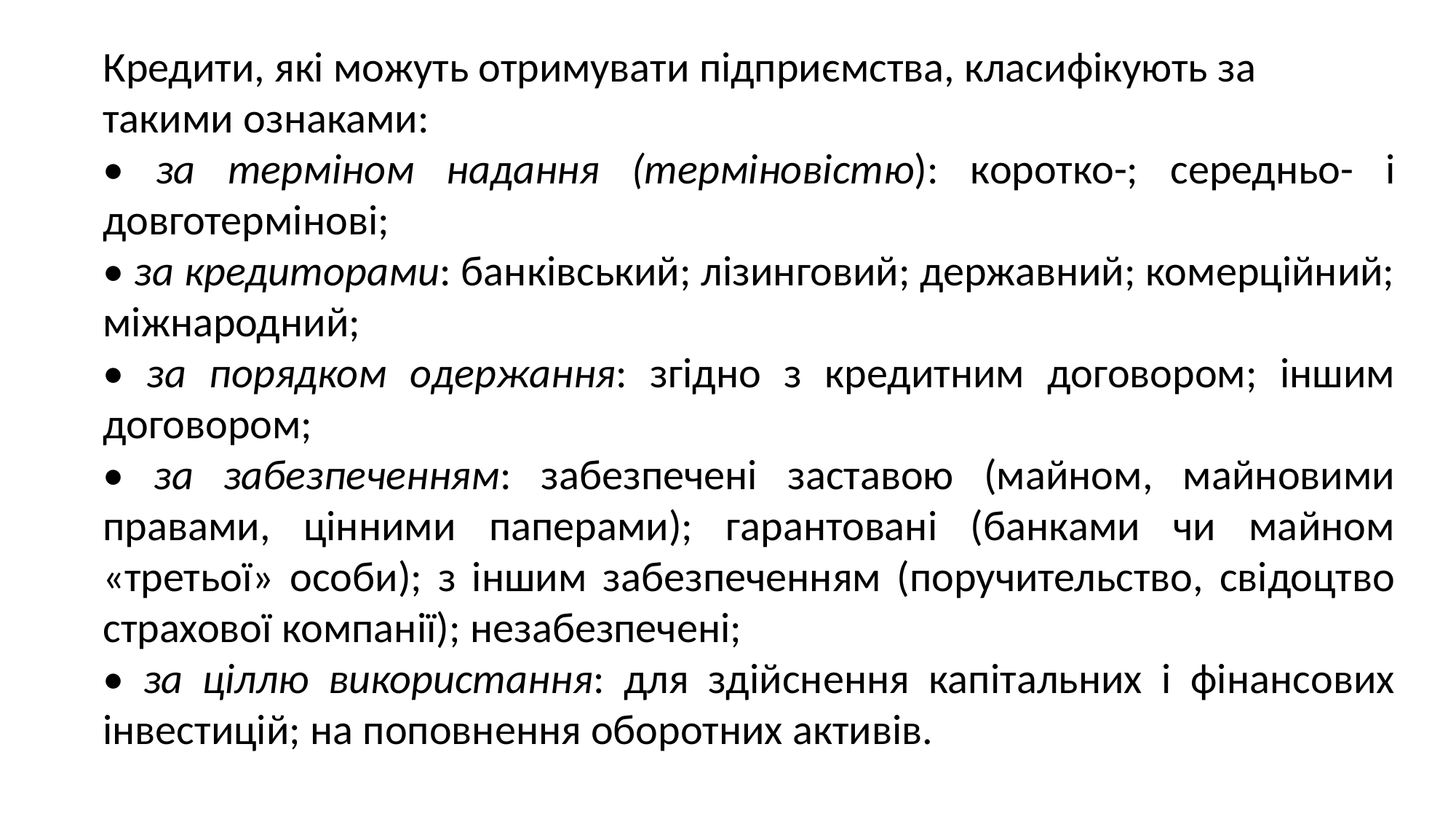

Кредити, які можуть отримувати підприємства, класифікують за такими ознаками:
• за терміном надання (терміновістю): коротко-; середньо- і довготермінові;
• за кредиторами: банківський; лізинговий; державний; комерційний; міжнародний;
• за порядком одержання: згідно з кредитним договором; іншим договором;
• за забезпеченням: забезпечені заставою (майном, майновими правами, цінними паперами); гарантовані (банками чи майном «третьої» особи); з іншим забезпеченням (поручительство, свідоцтво страхової компанії); незабезпечені;
• за ціллю використання: для здійснення капітальних і фінансових інвестицій; на поповнення оборотних активів.